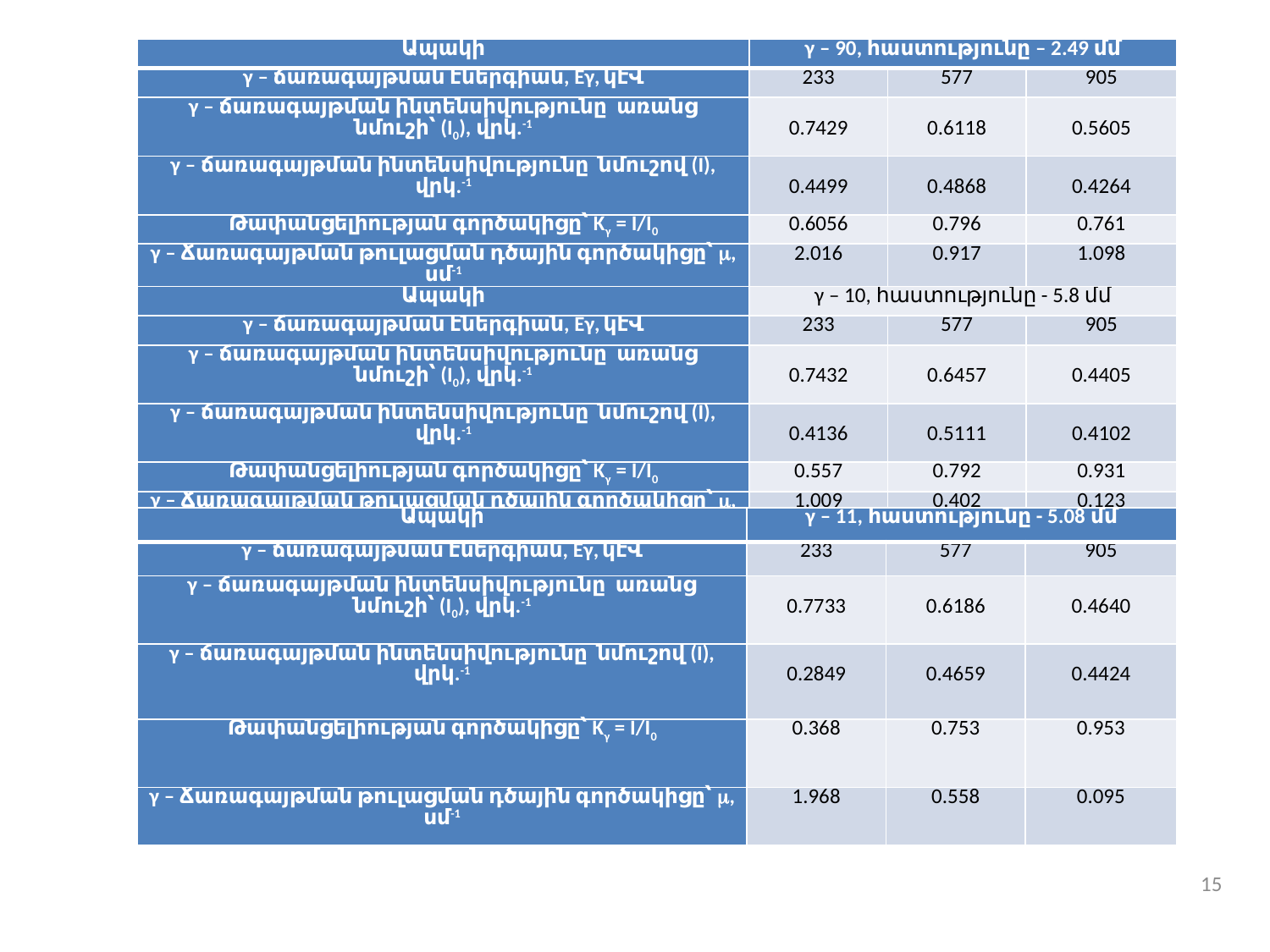

| Ապակի | γ – 90, հաստությունը – 2.49 մմ |  |  |
| --- | --- | --- | --- |
| γ – ճառագայթման էներգիան, Eγ, կէՎ | 233 | 577 | 905 |
| γ – ճառագայթման ինտենսիվությունը առանց նմուշի՝ (I0), վրկ.-1 | 0.7429 | 0.6118 | 0.5605 |
| γ – ճառագայթման ինտենսիվությունը նմուշով (I), վրկ.-1 | 0.4499 | 0.4868 | 0.4264 |
| Թափանցելիության գործակիցը՝ Kγ = I/I0 | 0.6056 | 0.796 | 0.761 |
| γ – Ճառագայթման թուլացման դծային գործակիցը՝ μ, սմ-1 | 2.016 | 0.917 | 1.098 |
| Ապակի | γ – 10, հաստությունը - 5.8 մմ |  |  |
| γ – ճառագայթման էներգիան, Eγ, կէՎ | 233 | 577 | 905 |
| γ – ճառագայթման ինտենսիվությունը առանց նմուշի՝ (I0), վրկ.-1 | 0.7432 | 0.6457 | 0.4405 |
| γ – ճառագայթման ինտենսիվությունը նմուշով (I), վրկ.-1 | 0.4136 | 0.5111 | 0.4102 |
| Թափանցելիության գործակիցը՝ Kγ = I/I0 | 0.557 | 0.792 | 0.931 |
| γ – Ճառագայթման թուլացման դծային գործակիցը՝ μ, սմ-1 | 1.009 | 0.402 | 0.123 |

| Ապակի | γ – 11, հաստությունը - 5.08 մմ |  |  |
| --- | --- | --- | --- |
| γ – ճառագայթման էներգիան, Eγ, կէՎ | 233 | 577 | 905 |
| γ – ճառագայթման ինտենսիվությունը առանց նմուշի՝ (I0), վրկ.-1 | 0.7733 | 0.6186 | 0.4640 |
| γ – ճառագայթման ինտենսիվությունը նմուշով (I), վրկ.-1 | 0.2849 | 0.4659 | 0.4424 |
| Թափանցելիության գործակիցը՝ Kγ = I/I0 | 0.368 | 0.753 | 0.953 |
| γ – Ճառագայթման թուլացման դծային գործակիցը՝ μ, սմ-1 | 1.968 | 0.558 | 0.095 |
15